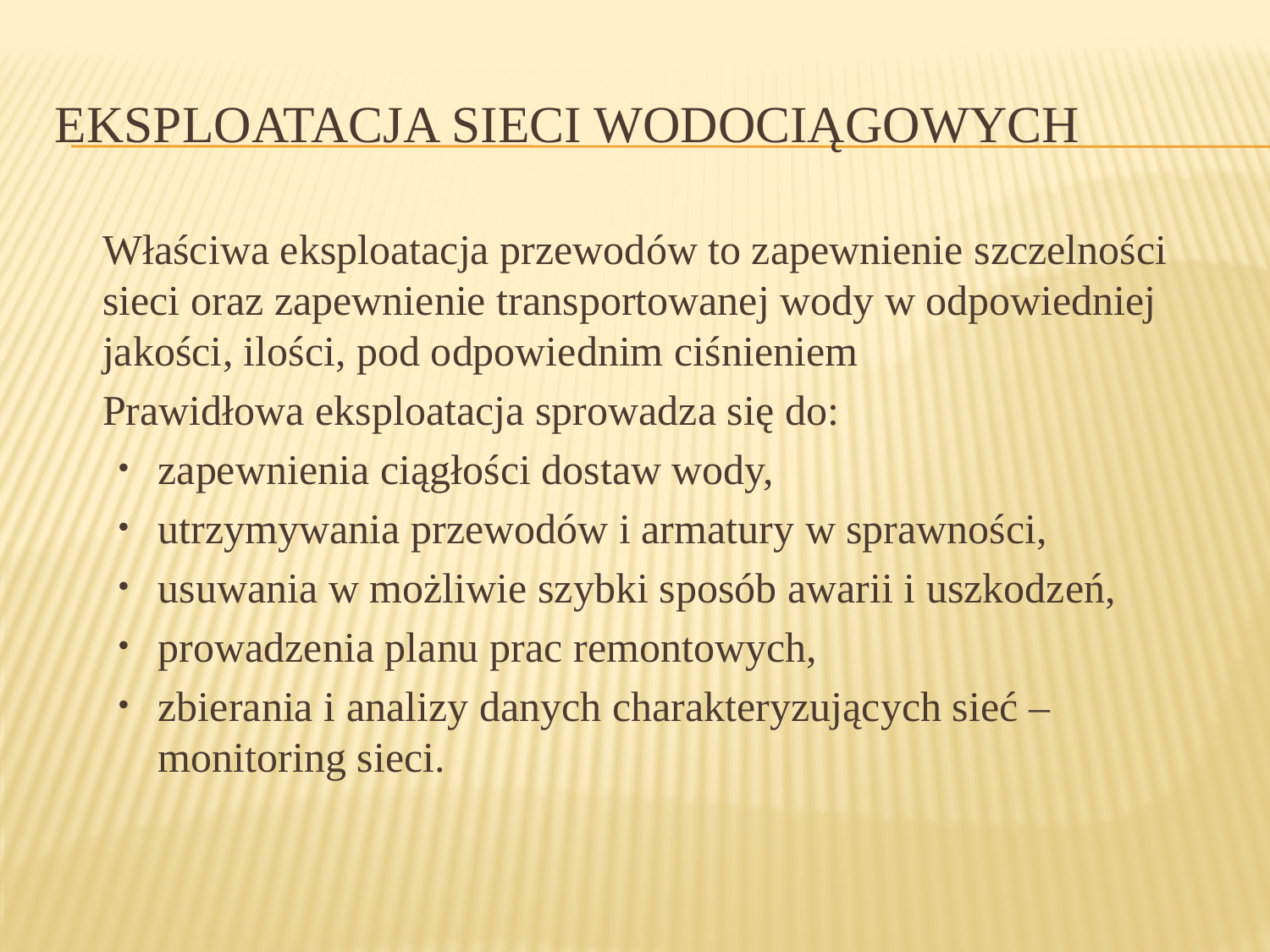

# Eksploatacja Sieci wodociągowych
	Właściwa eksploatacja przewodów to zapewnienie szczelności sieci oraz zapewnienie transportowanej wody w odpowiedniej jakości, ilości, pod odpowiednim ciśnieniem
	Prawidłowa eksploatacja sprowadza się do:
zapewnienia ciągłości dostaw wody,
utrzymywania przewodów i armatury w sprawności,
usuwania w możliwie szybki sposób awarii i uszkodzeń,
prowadzenia planu prac remontowych,
zbierania i analizy danych charakteryzujących sieć – monitoring sieci.